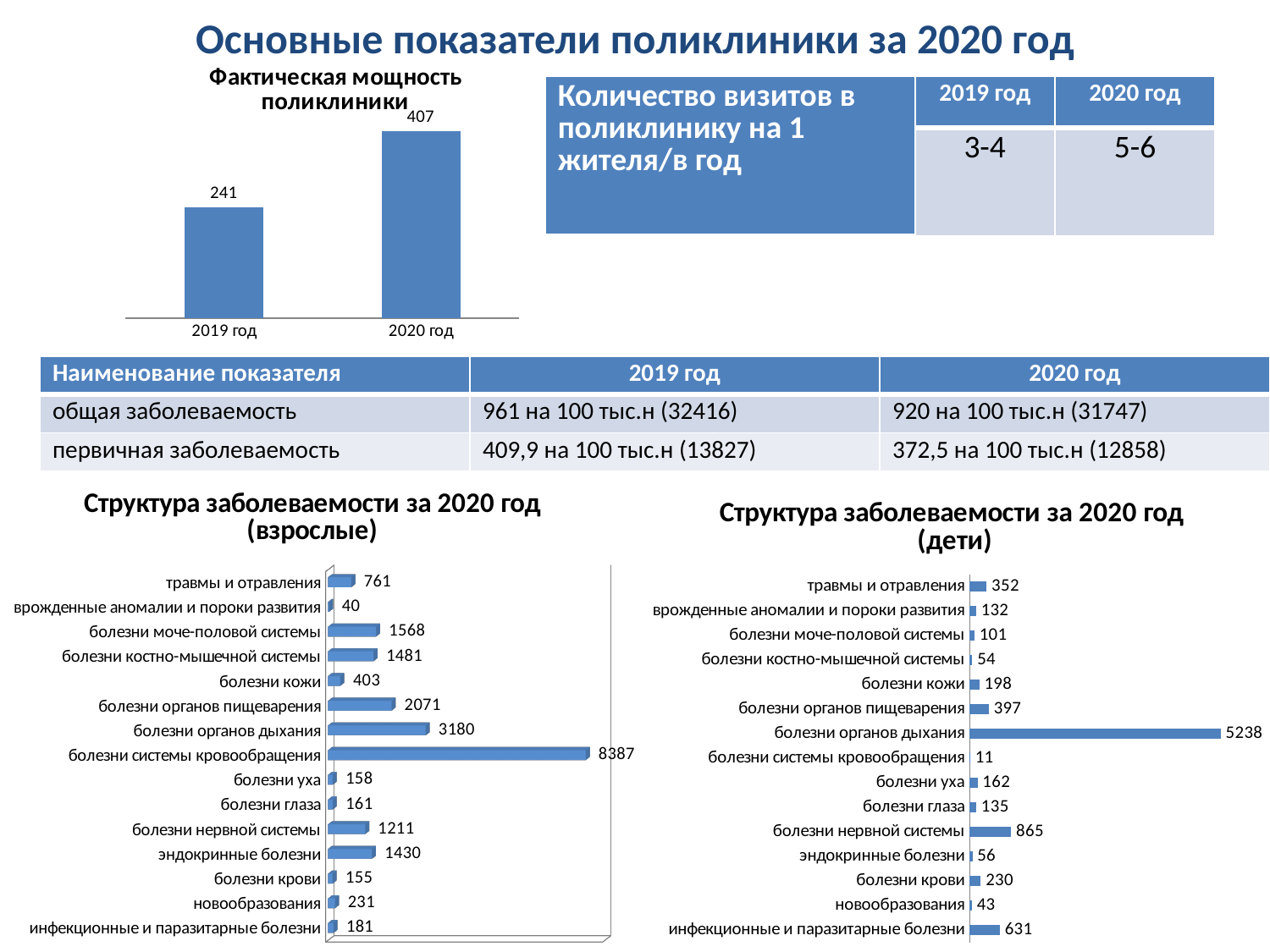

# Основные показатели поликлиники за 2020 год

### Chart:

| Category |  |
|---|---|
| 2019 год | 241.0 |
| 2020 год | 407.0 |
| Количество визитов в поликлинику на 1 жителя/в год | 2019 год | 2020 год |
| --- | --- | --- |
|  | 3-4 | 5-6 |
| Наименование показателя | 2019 год | 2020 год |
| --- | --- | --- |
| общая заболеваемость | 961 на 100 тыс.н (32416) | 920 на 100 тыс.н (31747) |
| первичная заболеваемость | 409,9 на 100 тыс.н (13827) | 372,5 на 100 тыс.н (12858) |

[unsupported chart]

### Chart: Структура заболеваемости за 2020 год
(дети)

| Category |  |
|---|---|
| инфекционные и паразитарные болезни | 631.0 |
| новообразования | 43.0 |
| болезни крови | 230.0 |
| эндокринные болезни | 56.0 |
| болезни нервной системы | 865.0 |
| болезни глаза | 135.0 |
| болезни уха | 162.0 |
| болезни системы кровообращения | 11.0 |
| болезни органов дыхания | 5238.0 |
| болезни органов пищеварения | 397.0 |
| болезни кожи | 198.0 |
| болезни костно-мышечной системы | 54.0 |
| болезни моче-половой системы | 101.0 |
| врожденные аномалии и пороки развития | 132.0 |
| травмы и отравления | 352.0 |